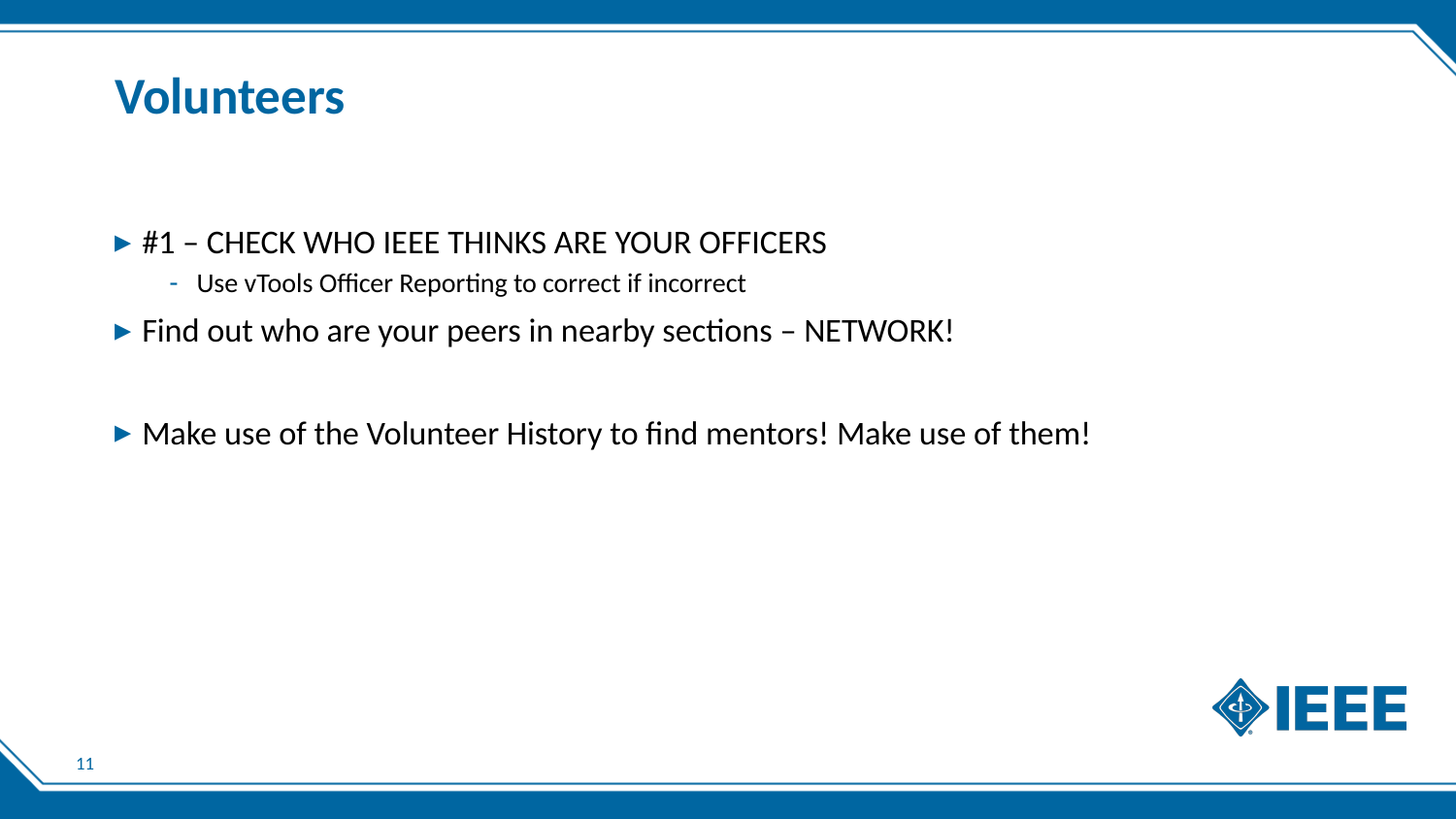

# Volunteers

#1 – CHECK WHO IEEE THINKS ARE YOUR OFFICERS
Use vTools Officer Reporting to correct if incorrect
Find out who are your peers in nearby sections – NETWORK!

Make use of the Volunteer History to find mentors! Make use of them!
11